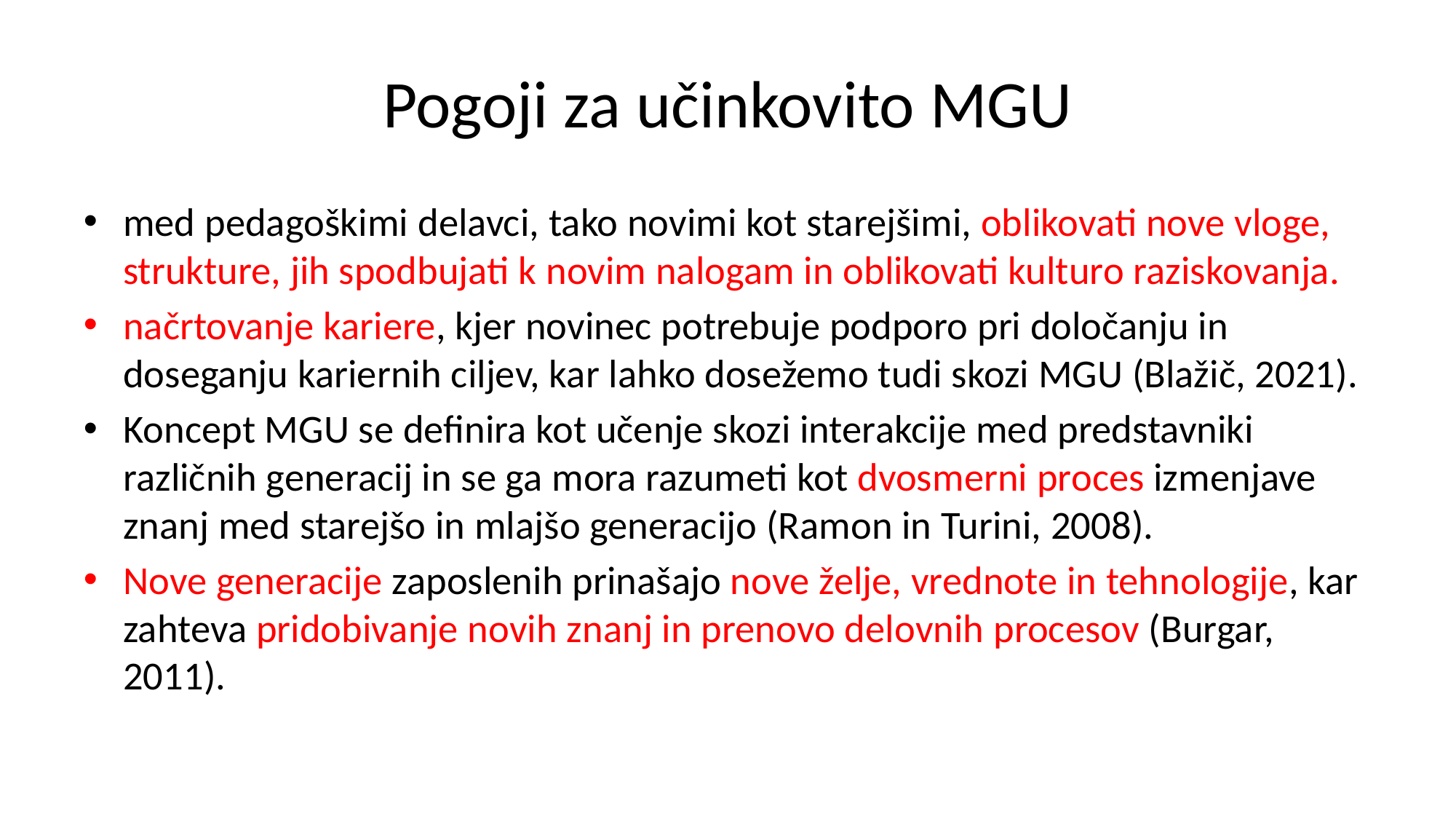

# Pogoji za učinkovito MGU
med pedagoškimi delavci, tako novimi kot starejšimi, oblikovati nove vloge, strukture, jih spodbujati k novim nalogam in oblikovati kulturo raziskovanja.
načrtovanje kariere, kjer novinec potrebuje podporo pri določanju in doseganju kariernih ciljev, kar lahko dosežemo tudi skozi MGU (Blažič, 2021).
Koncept MGU se definira kot učenje skozi interakcije med predstavniki različnih generacij in se ga mora razumeti kot dvosmerni proces izmenjave znanj med starejšo in mlajšo generacijo (Ramon in Turini, 2008).
Nove generacije zaposlenih prinašajo nove želje, vrednote in tehnologije, kar zahteva pridobivanje novih znanj in prenovo delovnih procesov (Burgar, 2011).